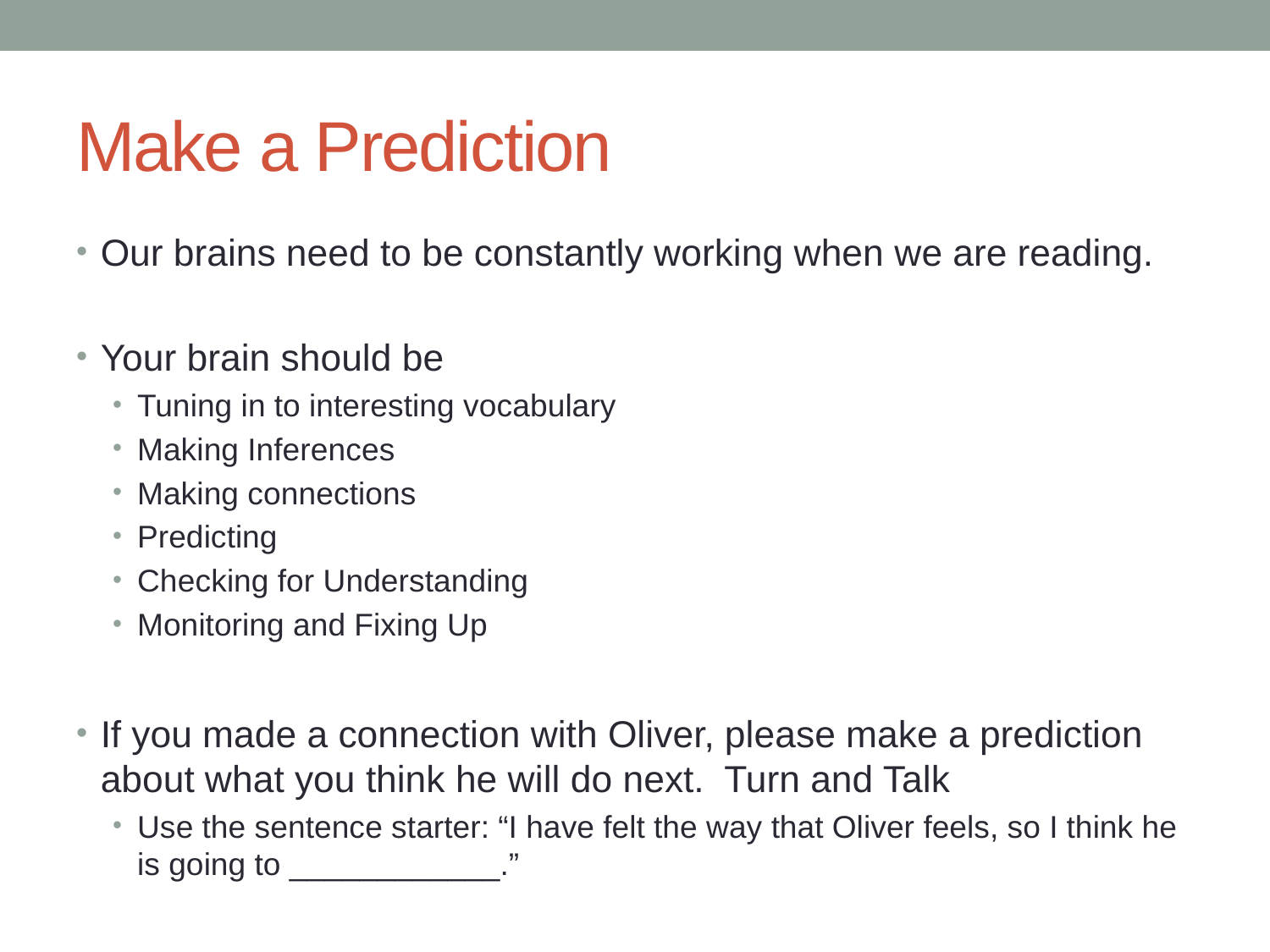

# Make a Prediction
Our brains need to be constantly working when we are reading.

Your brain should be
Tuning in to interesting vocabulary
Making Inferences
Making connections
Predicting
Checking for Understanding
Monitoring and Fixing Up

If you made a connection with Oliver, please make a prediction about what you think he will do next.  Turn and Talk
Use the sentence starter: “I have felt the way that Oliver feels, so I think he is going to ____________.”